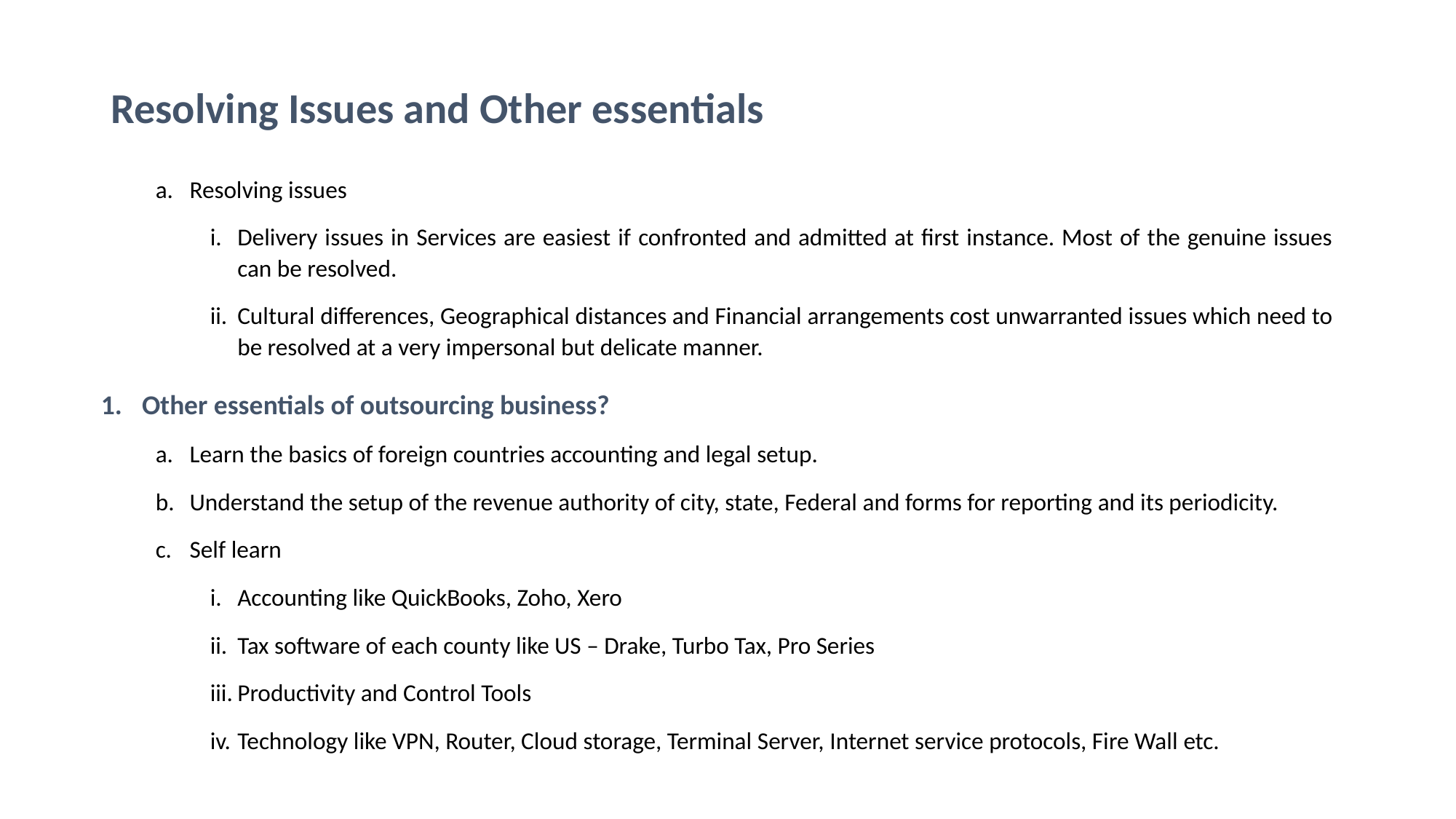

# Resolving Issues and Other essentials
Resolving issues
Delivery issues in Services are easiest if confronted and admitted at first instance. Most of the genuine issues can be resolved.
Cultural differences, Geographical distances and Financial arrangements cost unwarranted issues which need to be resolved at a very impersonal but delicate manner.
Other essentials of outsourcing business?
Learn the basics of foreign countries accounting and legal setup.
Understand the setup of the revenue authority of city, state, Federal and forms for reporting and its periodicity.
Self learn
Accounting like QuickBooks, Zoho, Xero
Tax software of each county like US – Drake, Turbo Tax, Pro Series
Productivity and Control Tools
Technology like VPN, Router, Cloud storage, Terminal Server, Internet service protocols, Fire Wall etc.